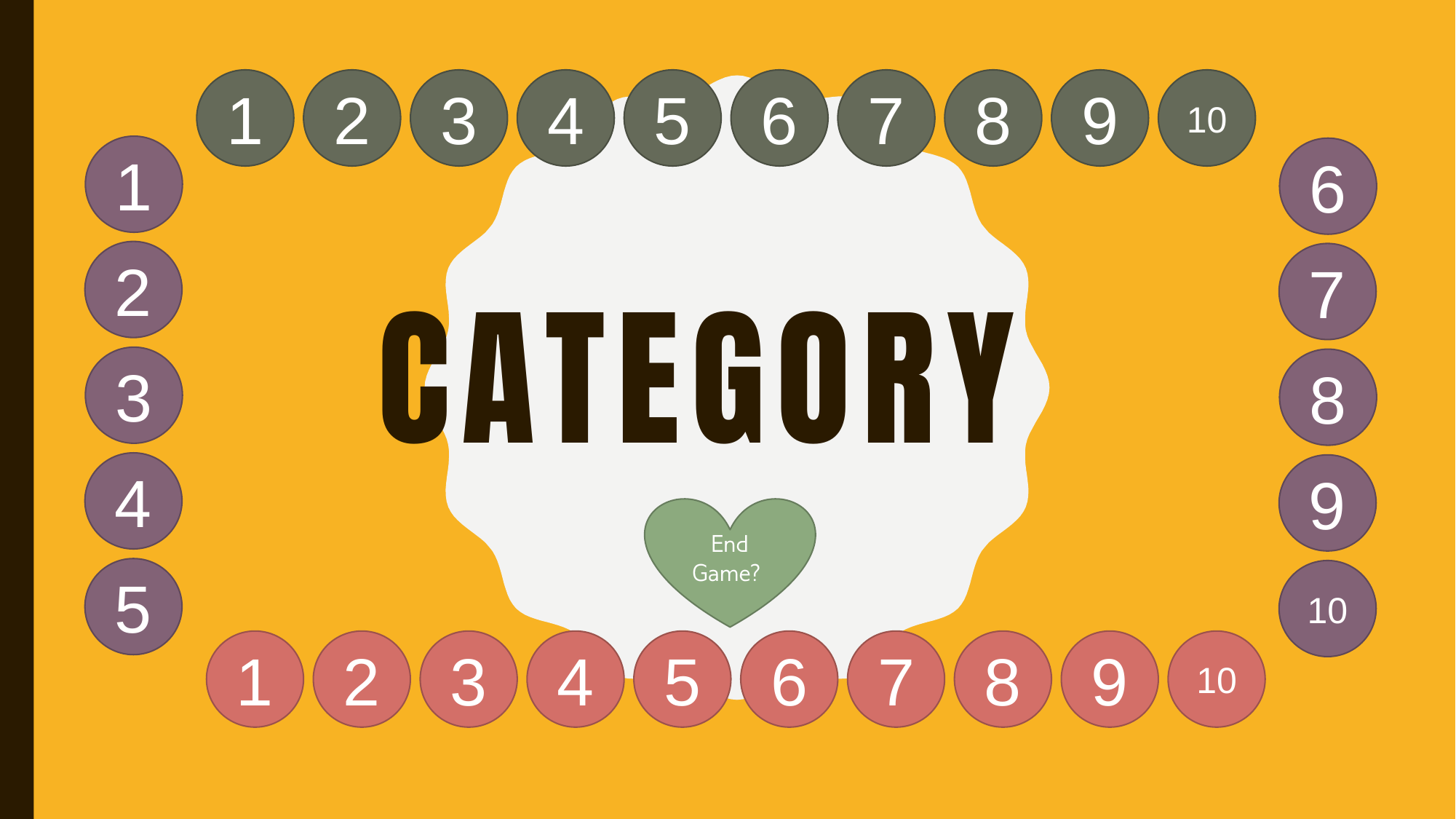

1
2
3
4
5
6
7
8
9
10
# Category
1
6
2
7
3
8
4
9
End Game?
5
10
1
2
3
4
5
6
7
8
9
10